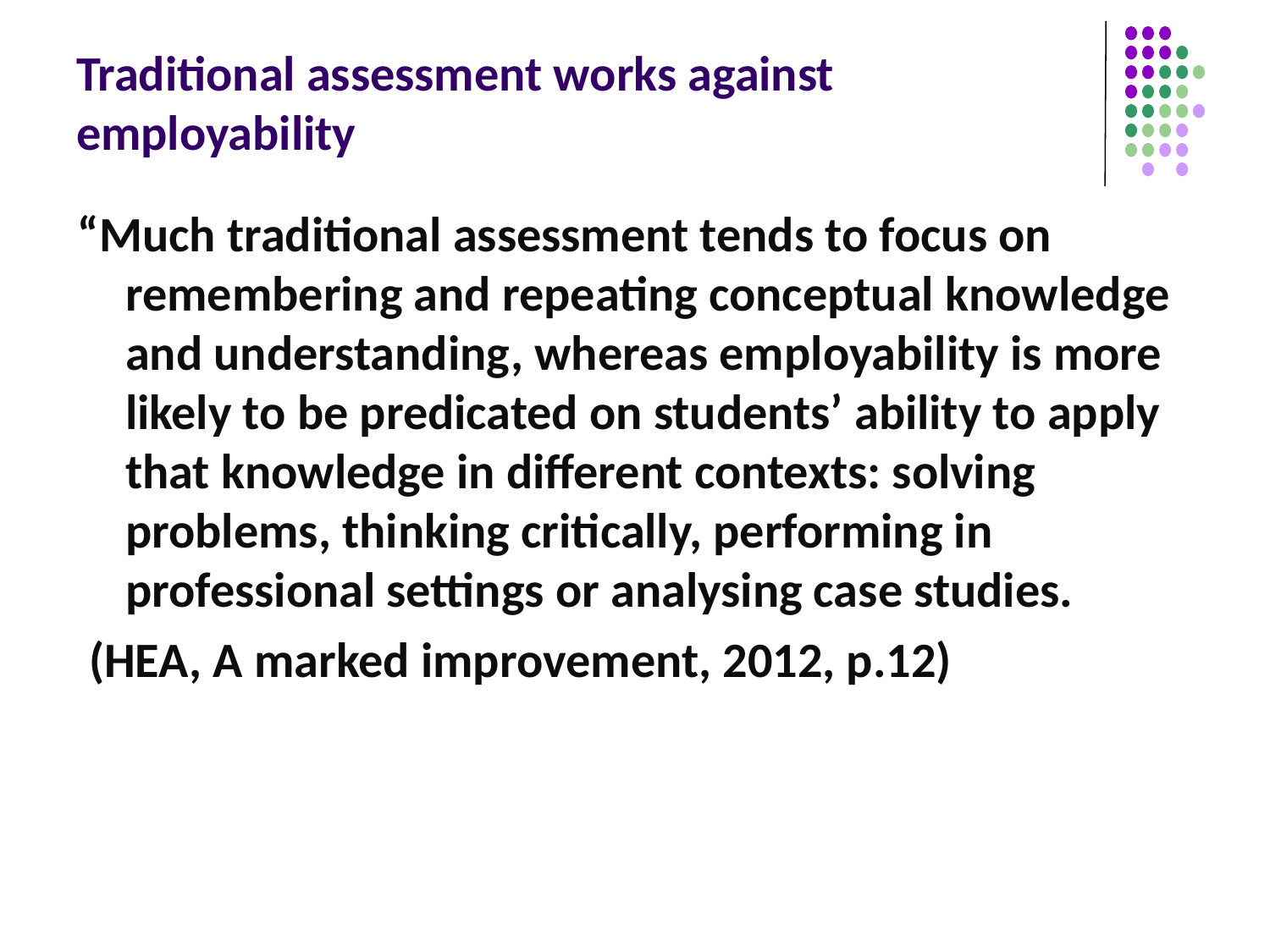

# Traditional assessment works against employability
“Much traditional assessment tends to focus on remembering and repeating conceptual knowledge and understanding, whereas employability is more likely to be predicated on students’ ability to apply that knowledge in different contexts: solving problems, thinking critically, performing in professional settings or analysing case studies.
 (HEA, A marked improvement, 2012, p.12)